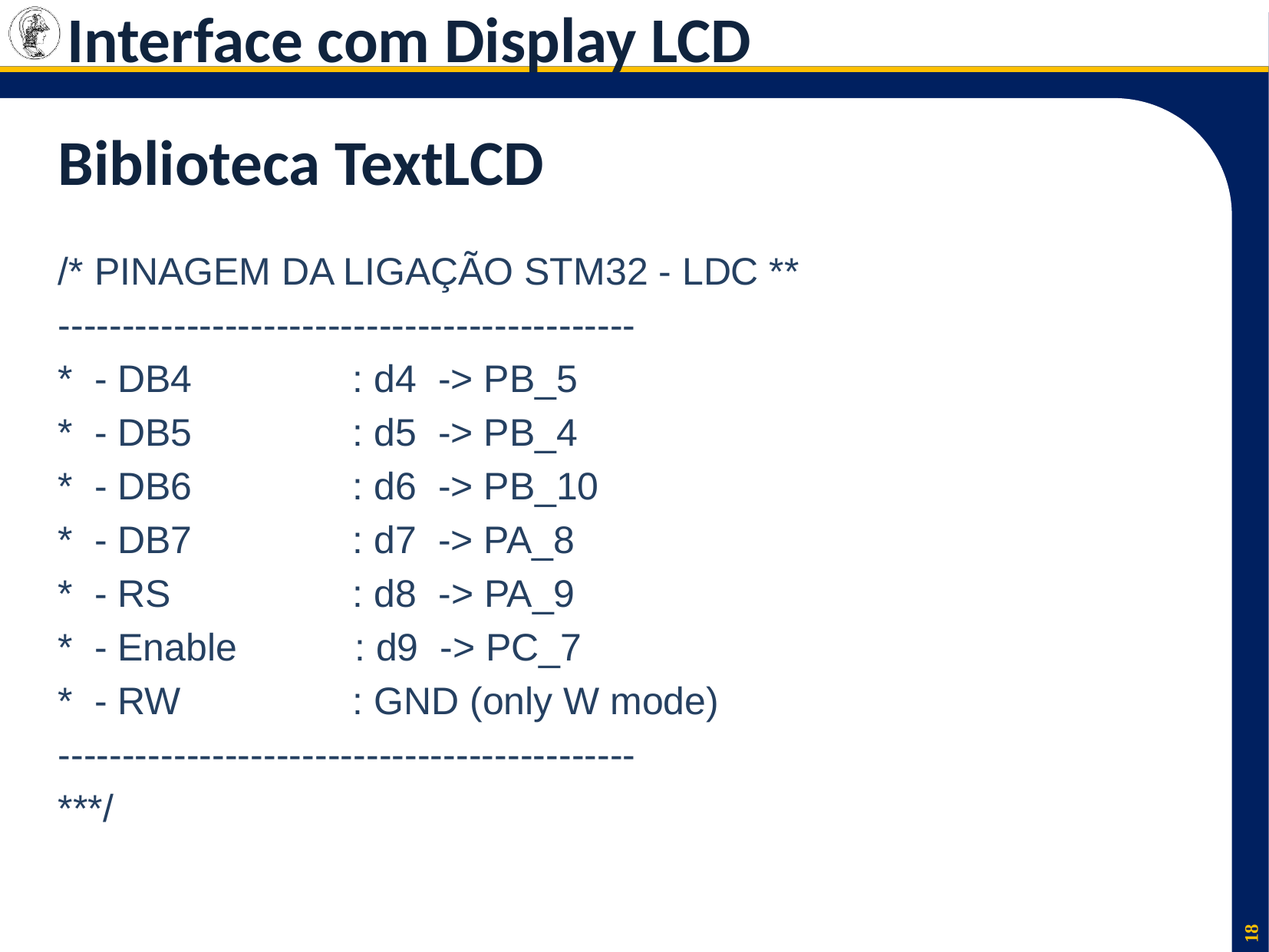

Interface com Display LCD
# Biblioteca TextLCD
/* PINAGEM DA LIGAÇÃO STM32 - LDC **
---------------------------------------------
*  - DB4               : d4  -> PB_5
*  - DB5               : d5  -> PB_4
*  - DB6               : d6  -> PB_10
*  - DB7               : d7  -> PA_8
*  - RS                 : d8  -> PA_9
*  - Enable           : d9  -> PC_7
*  - RW                : GND (only W mode)
---------------------------------------------
***/